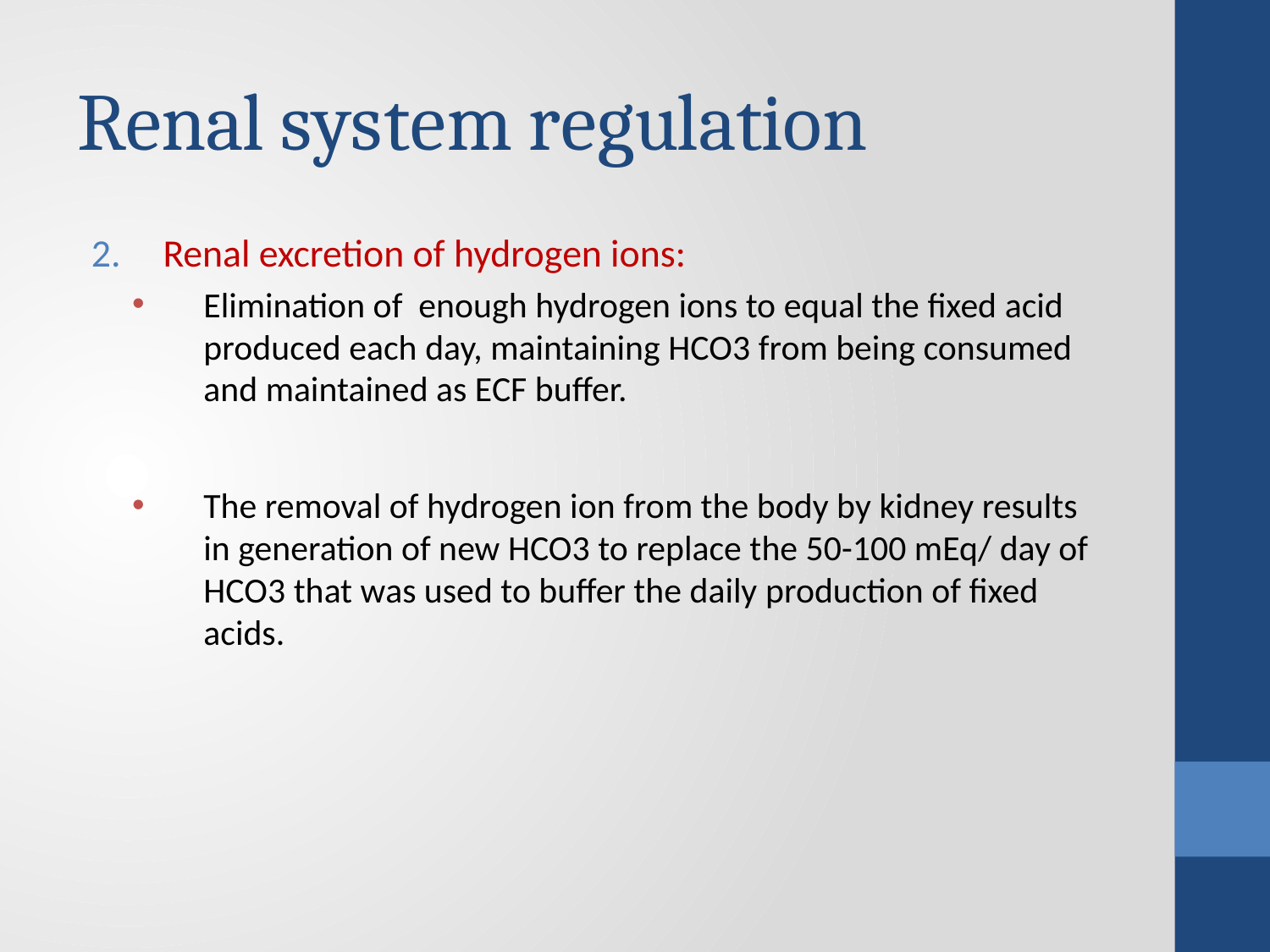

# Renal system regulation
Renal excretion of hydrogen ions:
Elimination of  enough hydrogen ions to equal the fixed acid produced each day, maintaining HCO3 from being consumed and maintained as ECF buffer.

The removal of hydrogen ion from the body by kidney results in generation of new HCO3 to replace the 50-100 mEq/ day of  HCO3 that was used to buffer the daily production of fixed acids.